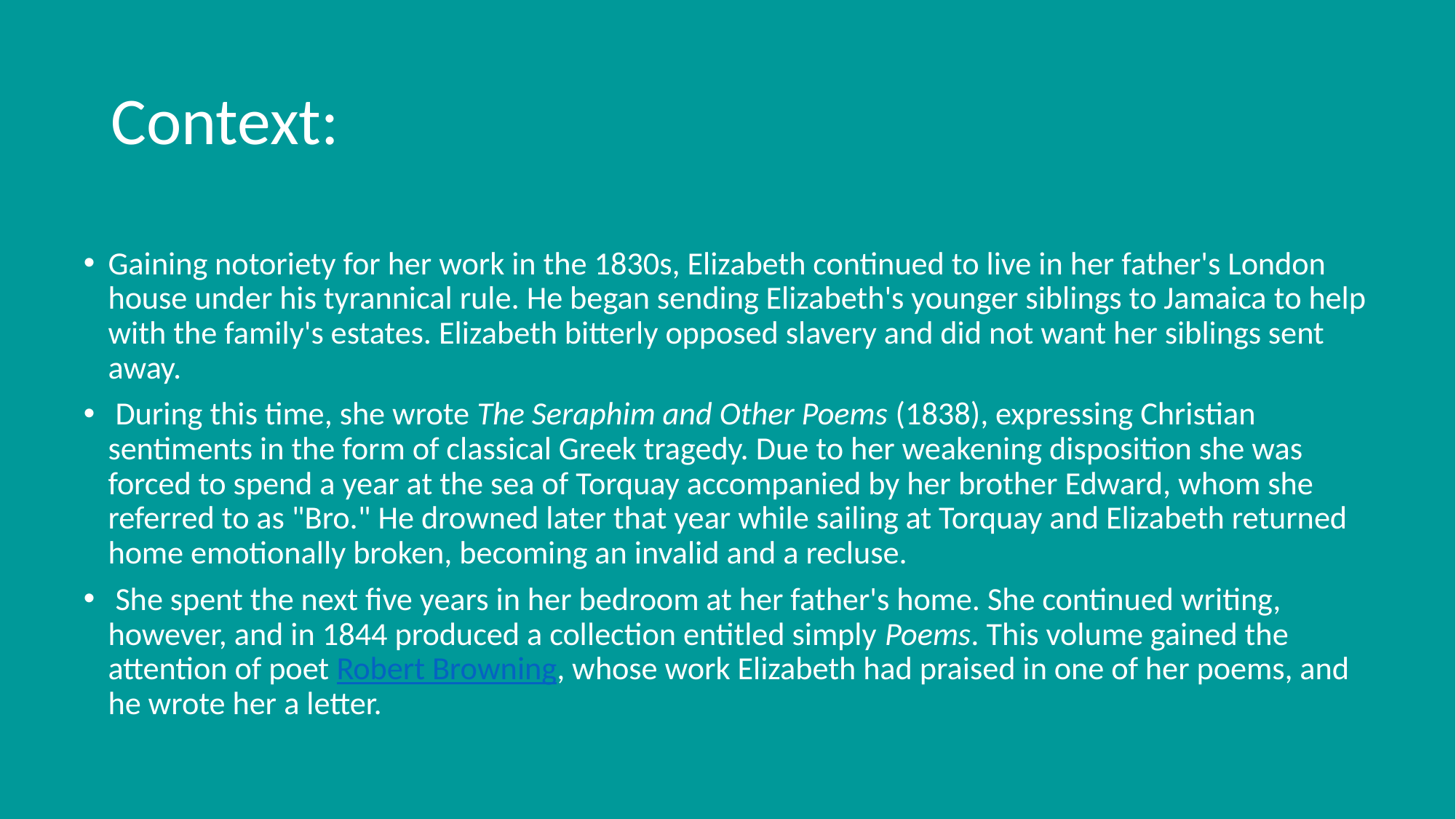

# Context:
Gaining notoriety for her work in the 1830s, Elizabeth continued to live in her father's London house under his tyrannical rule. He began sending Elizabeth's younger siblings to Jamaica to help with the family's estates. Elizabeth bitterly opposed slavery and did not want her siblings sent away.
 During this time, she wrote The Seraphim and Other Poems (1838), expressing Christian sentiments in the form of classical Greek tragedy. Due to her weakening disposition she was forced to spend a year at the sea of Torquay accompanied by her brother Edward, whom she referred to as "Bro." He drowned later that year while sailing at Torquay and Elizabeth returned home emotionally broken, becoming an invalid and a recluse.
 She spent the next five years in her bedroom at her father's home. She continued writing, however, and in 1844 produced a collection entitled simply Poems. This volume gained the attention of poet Robert Browning, whose work Elizabeth had praised in one of her poems, and he wrote her a letter.